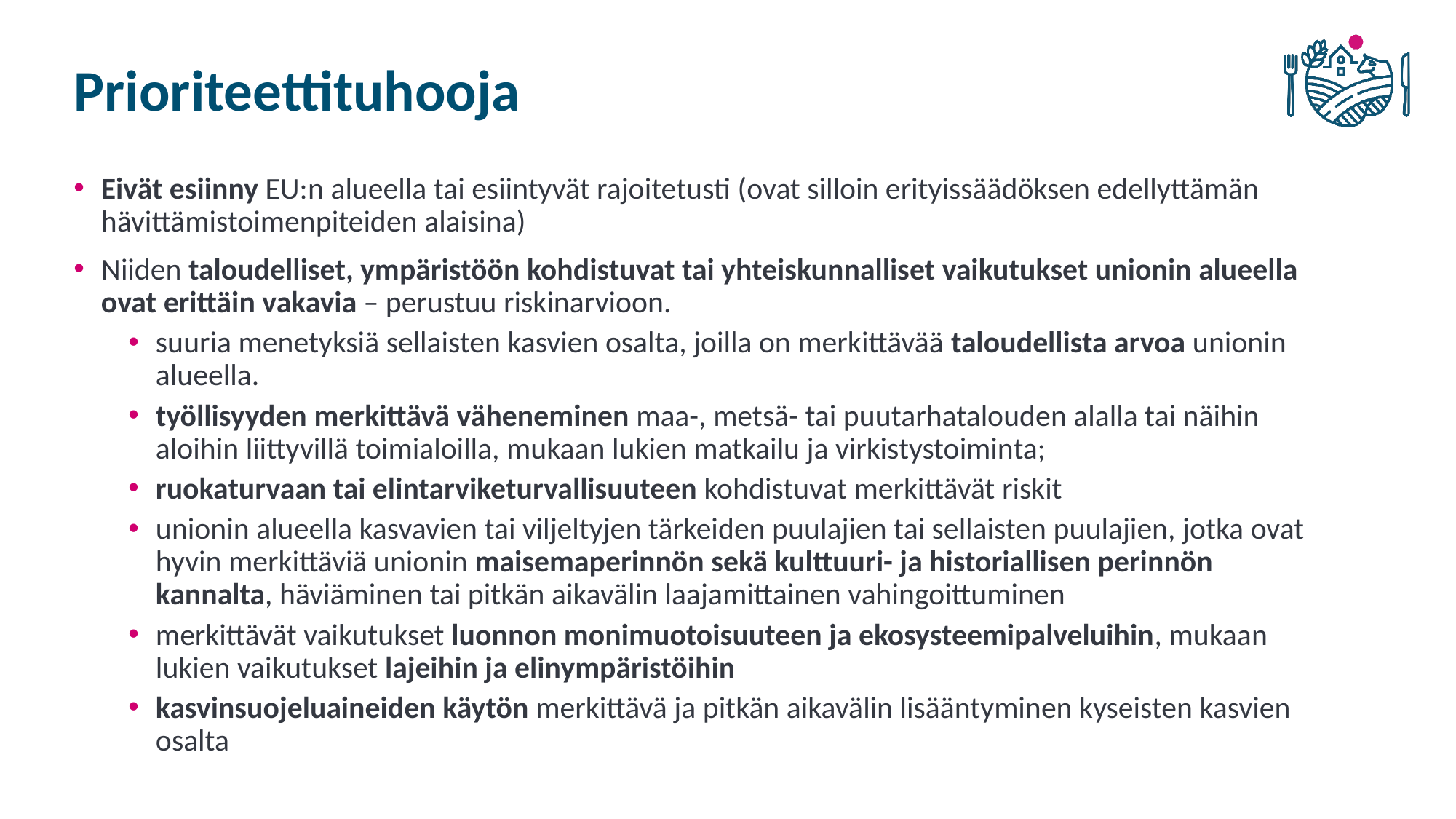

# Prioriteettituhooja
Eivät esiinny EU:n alueella tai esiintyvät rajoitetusti (ovat silloin erityissäädöksen edellyttämän hävittämistoimenpiteiden alaisina)
Niiden taloudelliset, ympäristöön kohdistuvat tai yhteiskunnalliset vaikutukset unionin alueella ovat erittäin vakavia – perustuu riskinarvioon.
suuria menetyksiä sellaisten kasvien osalta, joilla on merkittävää taloudellista arvoa unionin alueella.
työllisyyden merkittävä väheneminen maa-, metsä- tai puutarhatalouden alalla tai näihin aloihin liittyvillä toimialoilla, mukaan lukien matkailu ja virkistystoiminta;
ruokaturvaan tai elintarviketurvallisuuteen kohdistuvat merkittävät riskit
unionin alueella kasvavien tai viljeltyjen tärkeiden puulajien tai sellaisten puulajien, jotka ovat hyvin merkittäviä unionin maisemaperinnön sekä kulttuuri- ja historiallisen perinnön kannalta, häviäminen tai pitkän aikavälin laajamittainen vahingoittuminen
merkittävät vaikutukset luonnon monimuotoisuuteen ja ekosysteemipalveluihin, mukaan lukien vaikutukset lajeihin ja elinympäristöihin
kasvinsuojeluaineiden käytön merkittävä ja pitkän aikavälin lisääntyminen kyseisten kasvien osalta